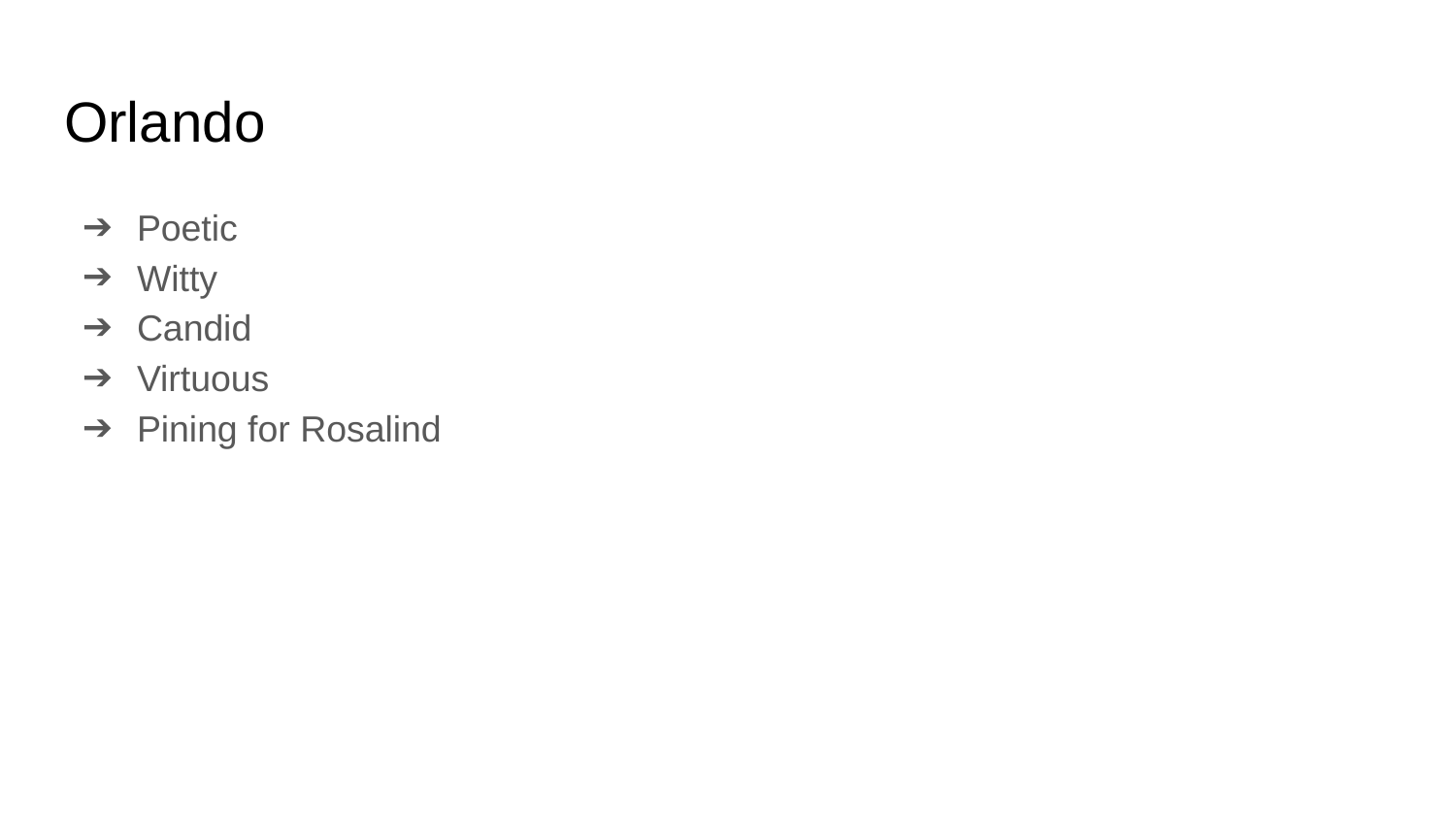

# Orlando
Poetic
Witty
Candid
Virtuous
Pining for Rosalind